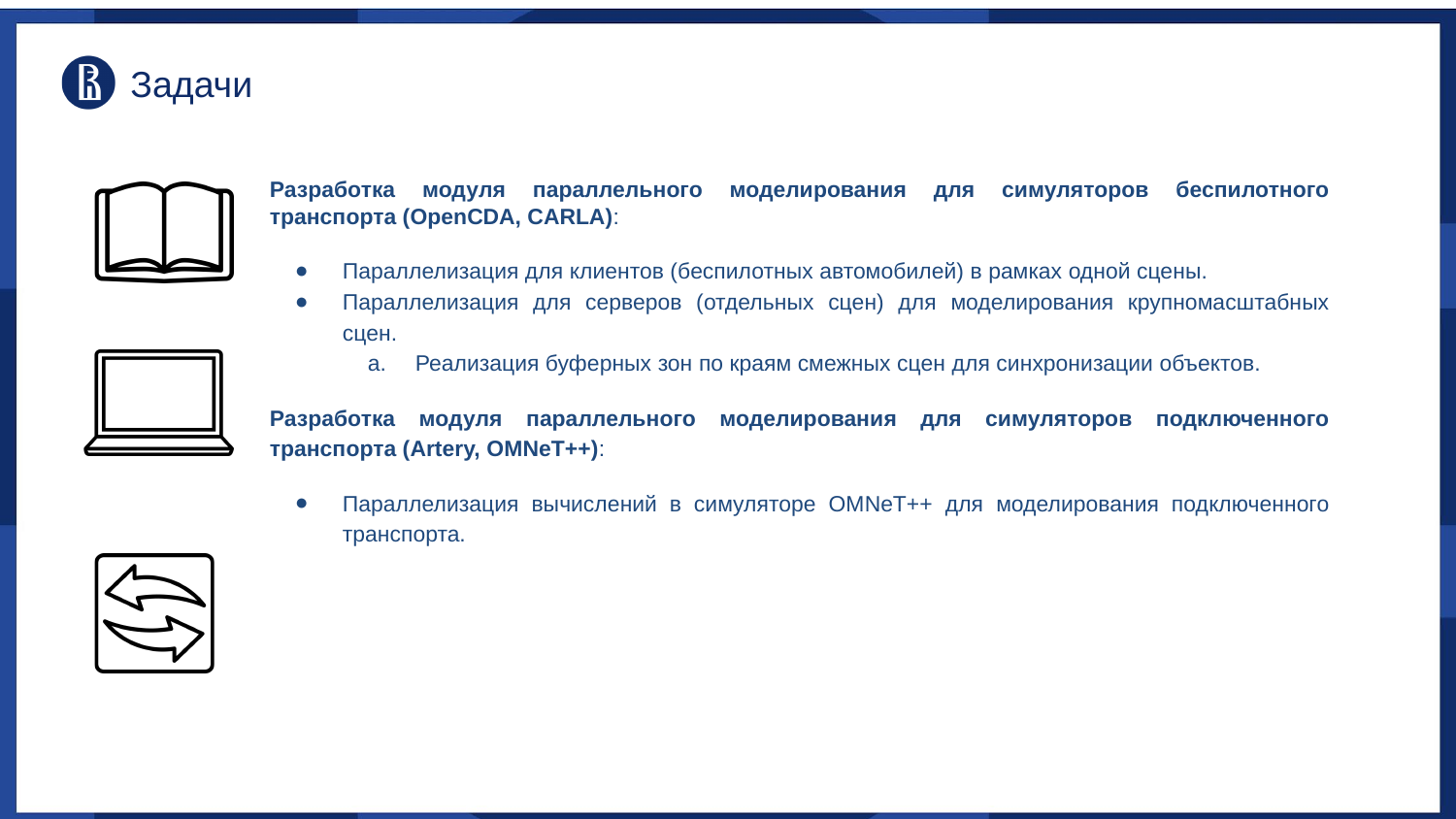

Задачи

Разработка модуля параллельного моделирования для симуляторов беспилотного транспорта (OpenCDA, CARLA):
Параллелизация для клиентов (беспилотных автомобилей) в рамках одной сцены.
Параллелизация для серверов (отдельных сцен) для моделирования крупномасштабных сцен.
Реализация буферных зон по краям смежных сцен для синхронизации объектов.
Разработка модуля параллельного моделирования для симуляторов подключенного транспорта (Artery, OMNeT++):
Параллелизация вычислений в симуляторе OMNeT++ для моделирования подключенного транспорта.